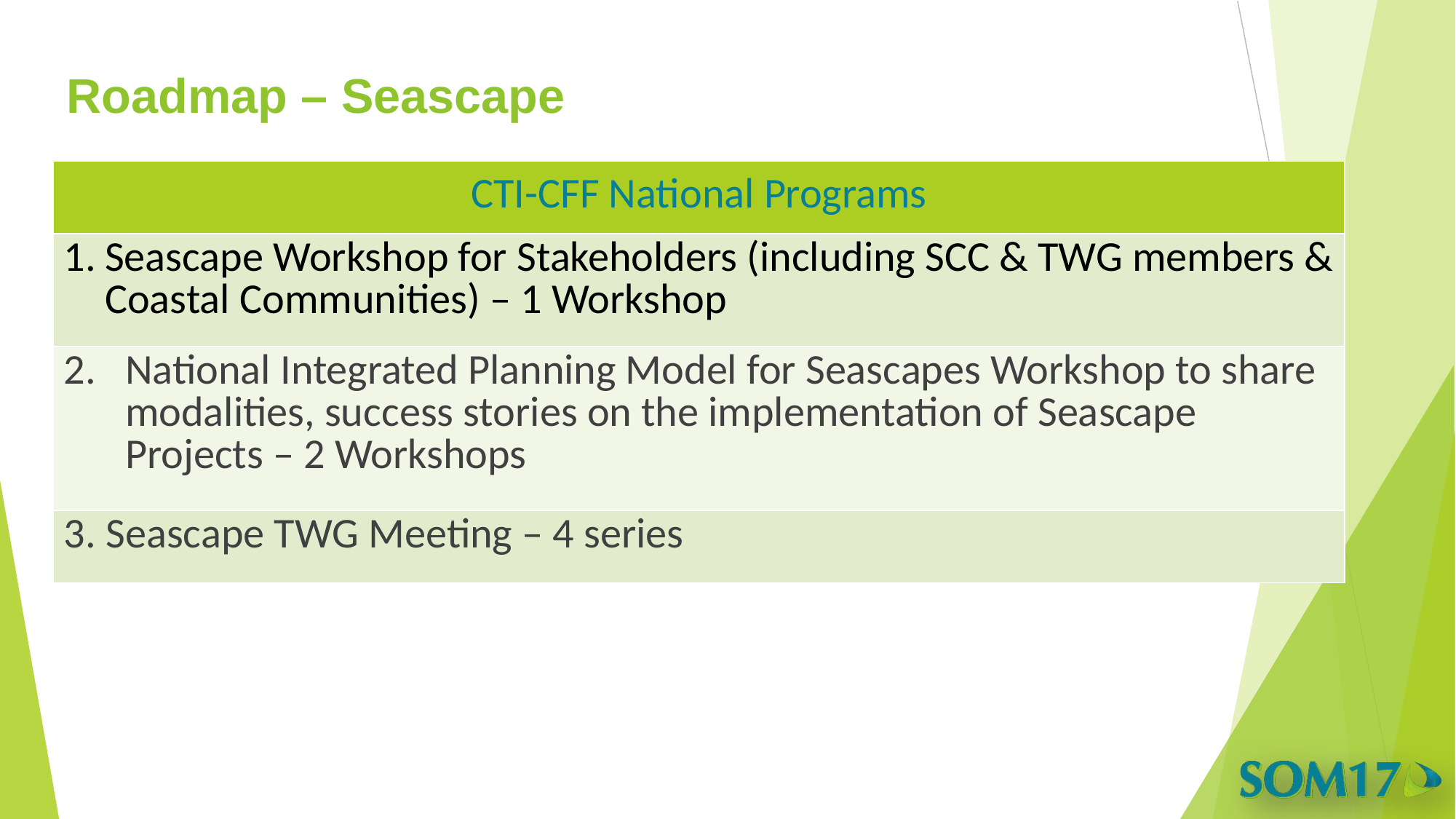

# Roadmap – Seascape
| CTI-CFF National Programs |
| --- |
| Seascape Workshop for Stakeholders (including SCC & TWG members & Coastal Communities) – 1 Workshop |
| National Integrated Planning Model for Seascapes Workshop to share modalities, success stories on the implementation of Seascape Projects – 2 Workshops |
| 3. Seascape TWG Meeting – 4 series |